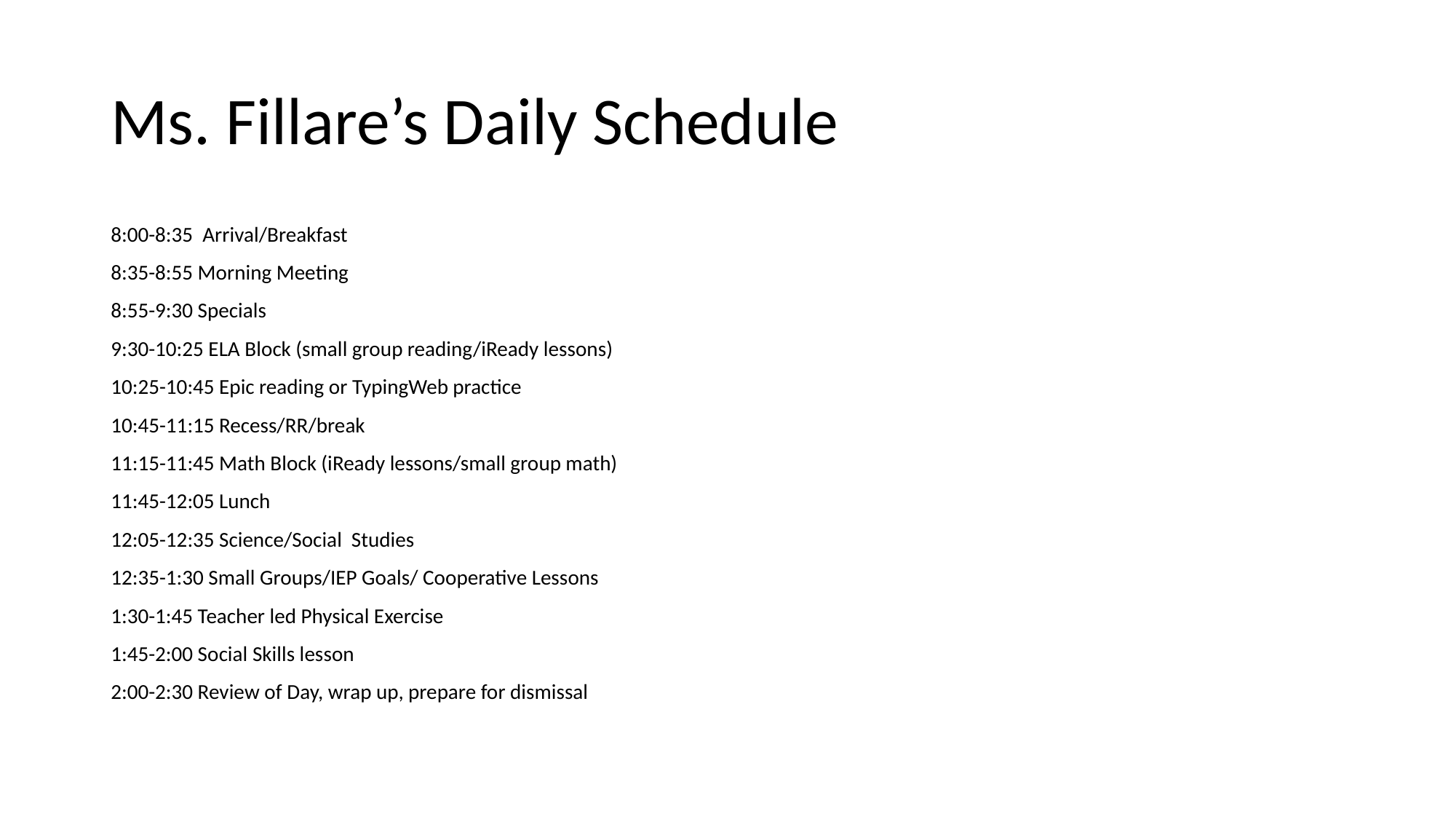

# Ms. Fillare’s Daily Schedule
8:00-8:35  Arrival/Breakfast
8:35-8:55 Morning Meeting
8:55-9:30 Specials
9:30-10:25 ELA Block (small group reading/iReady lessons)
10:25-10:45 Epic reading or TypingWeb practice
10:45-11:15 Recess/RR/break
11:15-11:45 Math Block (iReady lessons/small group math)
11:45-12:05 Lunch
12:05-12:35 Science/Social  Studies
12:35-1:30 Small Groups/IEP Goals/ Cooperative Lessons
1:30-1:45 Teacher led Physical Exercise
1:45-2:00 Social Skills lesson
2:00-2:30 Review of Day, wrap up, prepare for dismissal